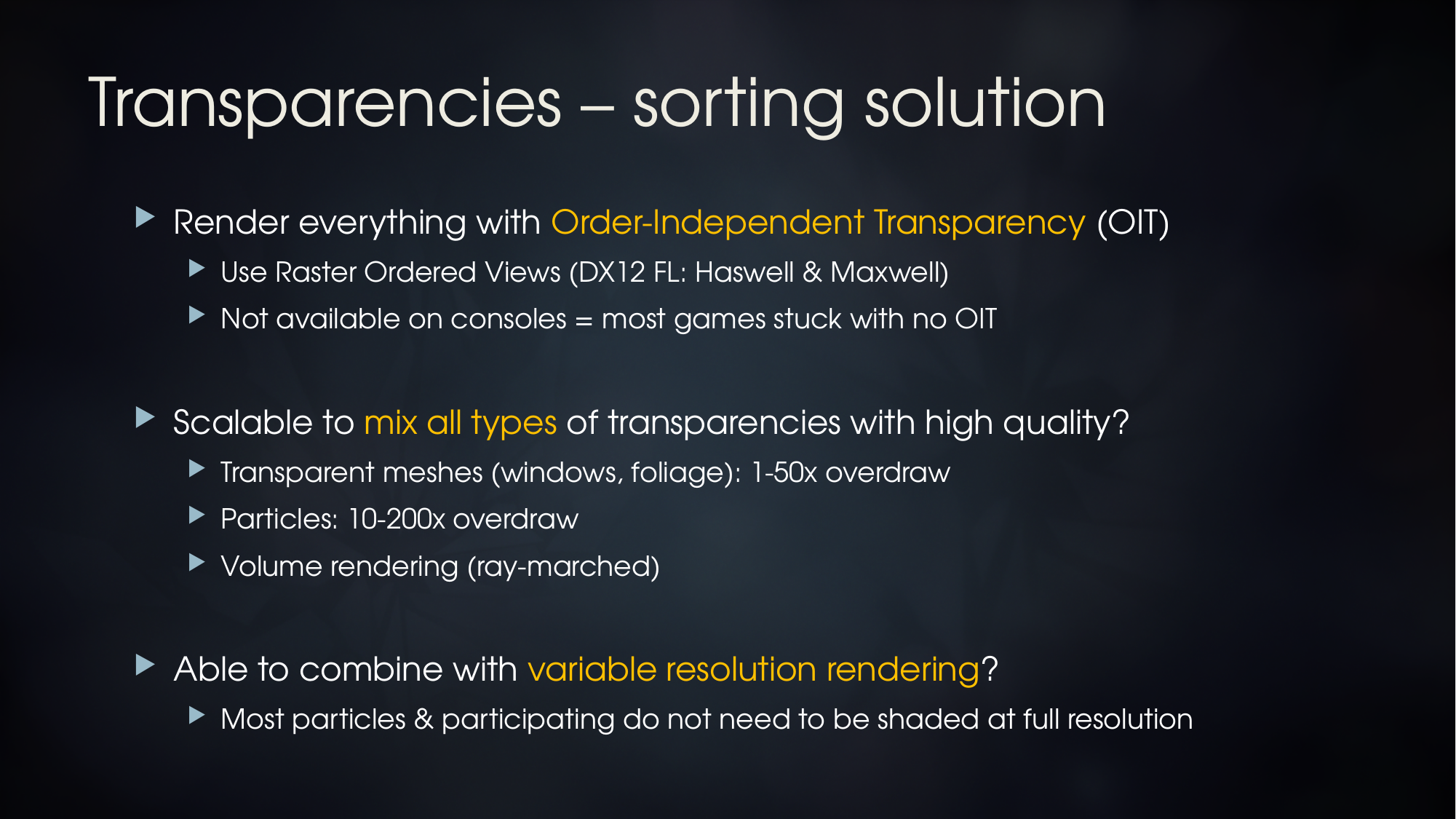

# Transparencies – sorting solution
Render everything with Order-Independent Transparency (OIT)
Use Raster Ordered Views (DX12 FL: Haswell & Maxwell)
Not available on consoles = most games stuck with no OIT

Scalable to mix all types of transparencies with high quality?
Transparent meshes (windows, foliage): 1-50x overdraw
Particles: 10-200x overdraw
Volume rendering (ray-marched)

Able to combine with variable resolution rendering?
Most particles & participating do not need to be shaded at full resolution